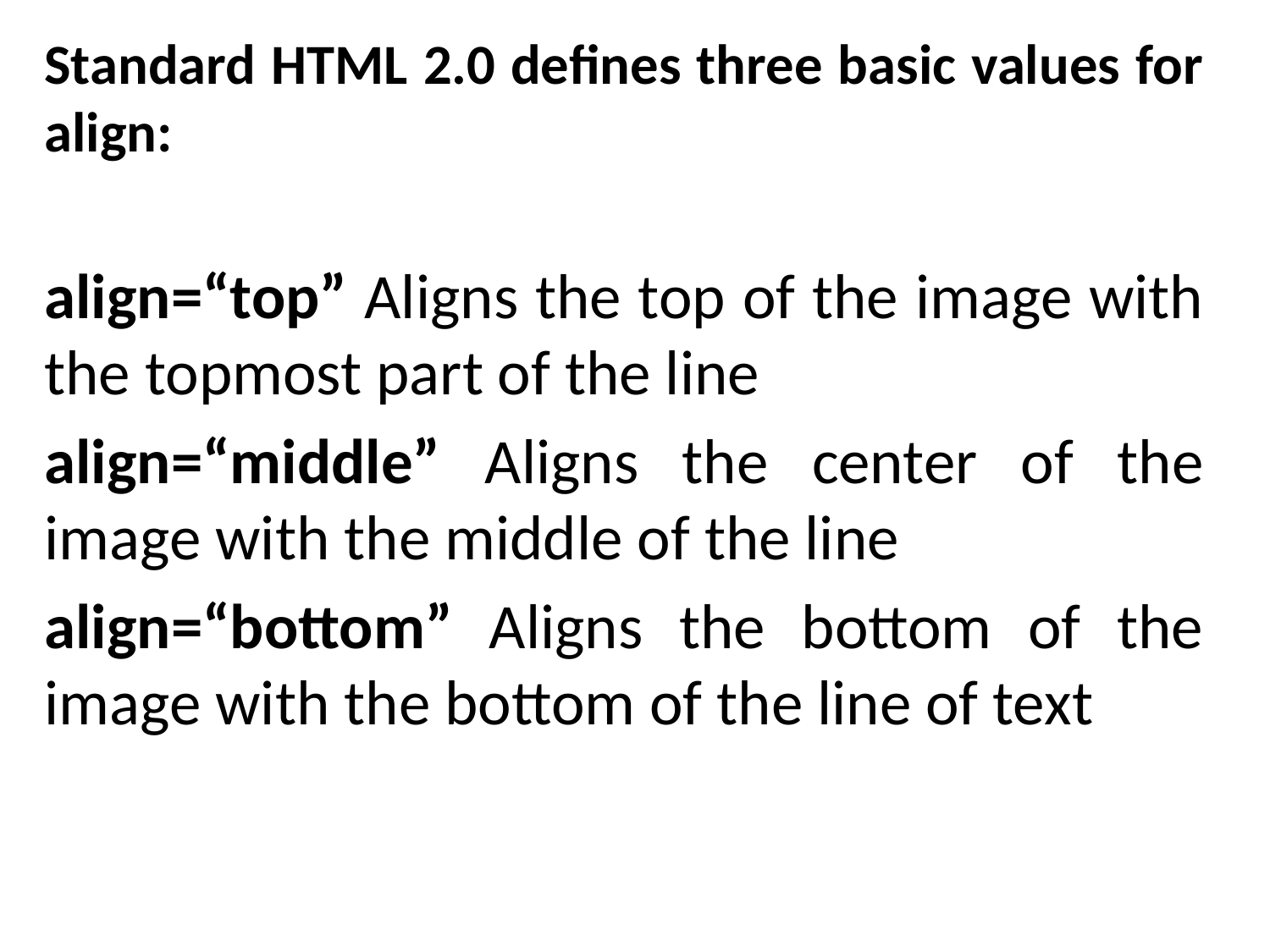

Standard HTML 2.0 defines three basic values for align:

align=“top” Aligns the top of the image with the topmost part of the line
align=“middle” Aligns the center of the image with the middle of the line
align=“bottom” Aligns the bottom of the image with the bottom of the line of text